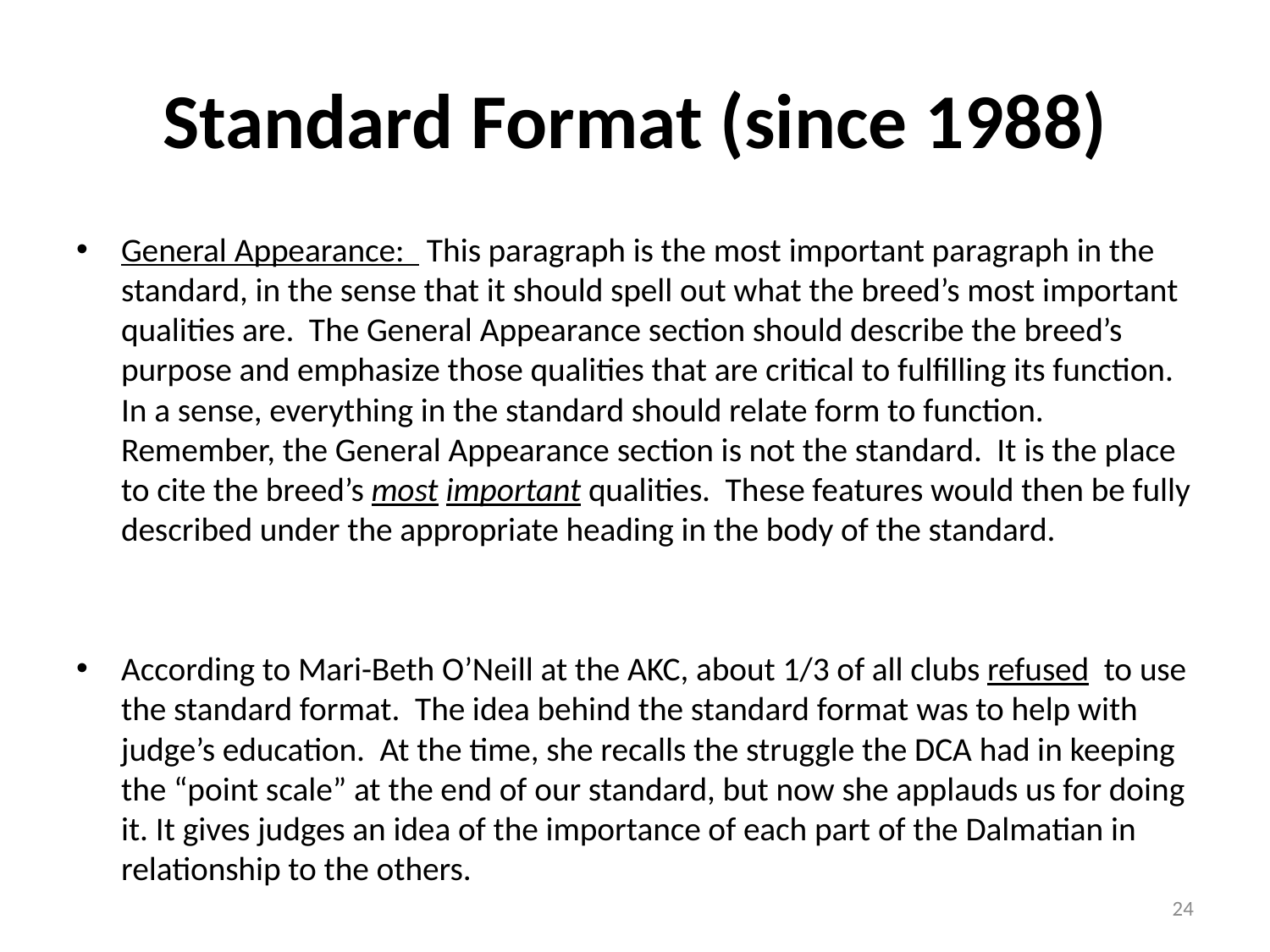

# Standard Format (since 1988)
General Appearance:   This paragraph is the most important paragraph in the standard, in the sense that it should spell out what the breed’s most important qualities are.  The General Appearance section should describe the breed’s purpose and emphasize those qualities that are critical to fulfilling its function.  In a sense, everything in the standard should relate form to function.  Remember, the General Appearance section is not the standard.  It is the place to cite the breed’s most important qualities.  These features would then be fully described under the appropriate heading in the body of the standard.

According to Mari-Beth O’Neill at the AKC, about 1/3 of all clubs refused  to use the standard format.  The idea behind the standard format was to help with judge’s education.  At the time, she recalls the struggle the DCA had in keeping the “point scale” at the end of our standard, but now she applauds us for doing it. It gives judges an idea of the importance of each part of the Dalmatian in relationship to the others.

24